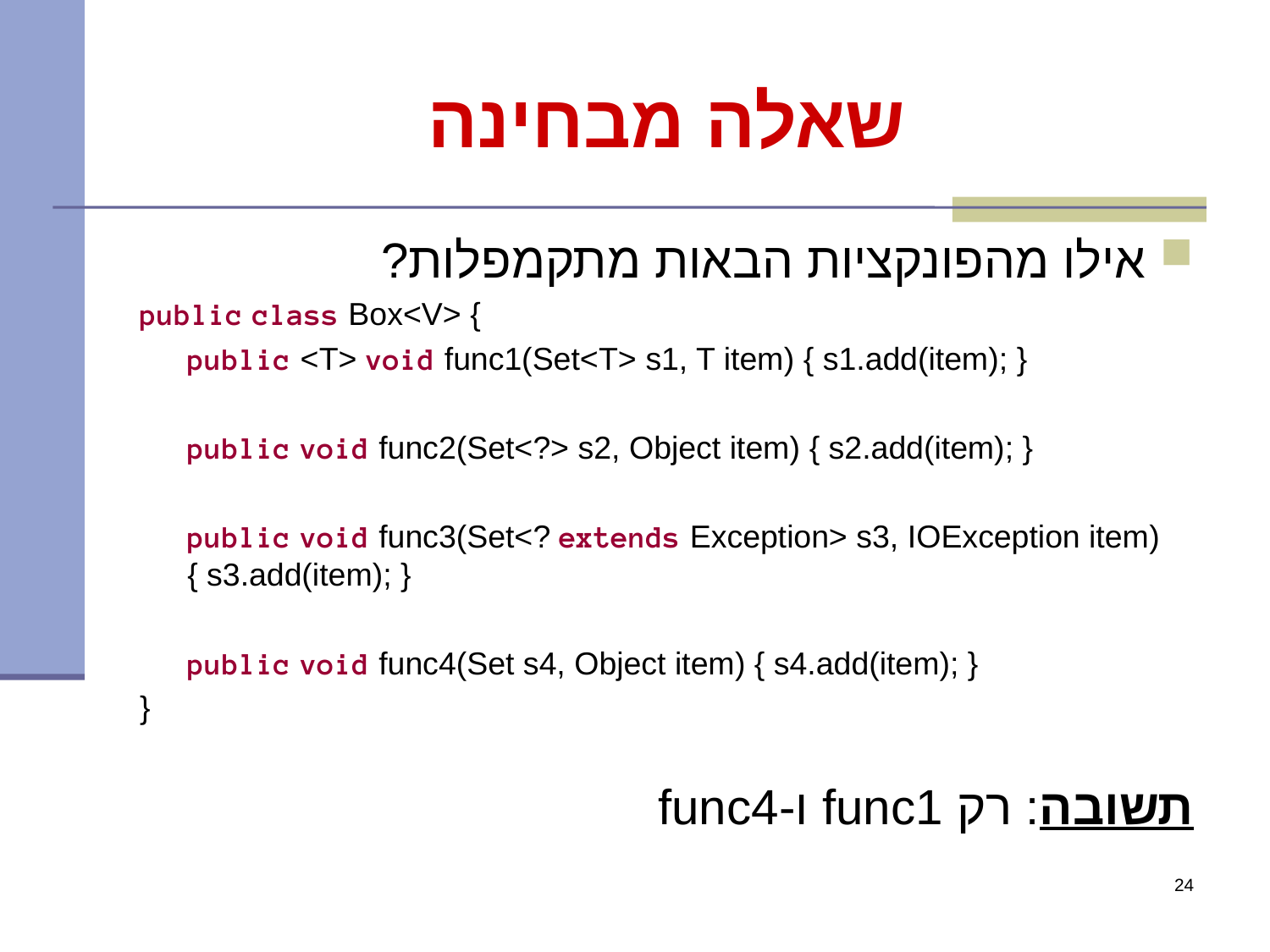

# שאלה מבחינה
אילו מהפונקציות הבאות מתקמפלות?
public class Box<V> {
	public <T> void func1(Set<T> s1, T item) { s1.add(item); }

	public void func2(Set<?> s2, Object item) { s2.add(item); }

	public void func3(Set<? extends Exception> s3, IOException item) { s3.add(item); }

	public void func4(Set s4, Object item) { s4.add(item); }
}

תשובה: רק func1 ו-func4
24